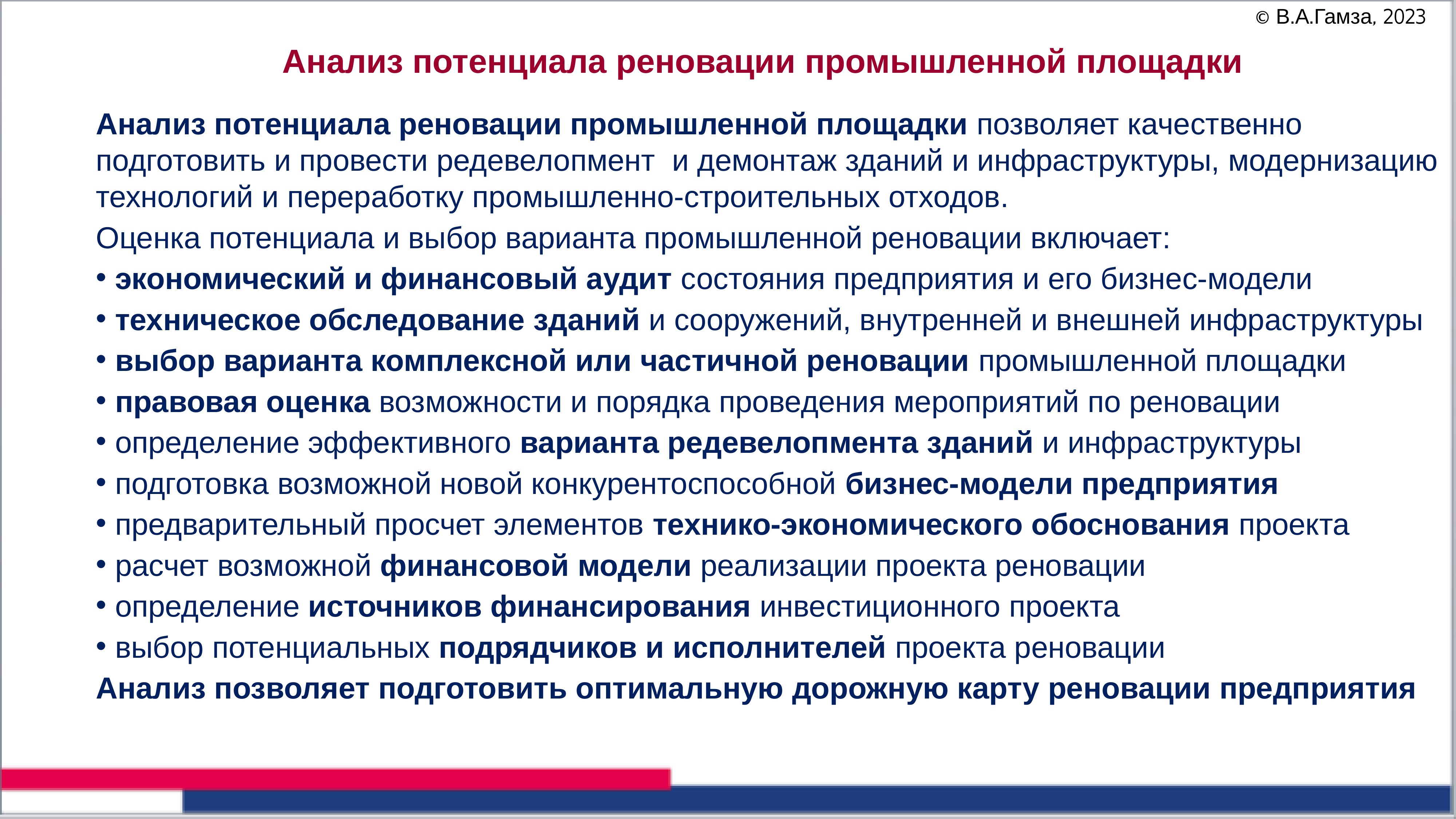

© В.А.Гамза, 2023
# Анализ потенциала реновации промышленной площадки
Анализ потенциала реновации промышленной площадки позволяет качественно подготовить и провести редевелопмент  и демонтаж зданий и инфраструктуры, модернизацию технологий и переработку промышленно-строительных отходов.
Оценка потенциала и выбор варианта промышленной реновации включает:
 экономический и финансовый аудит состояния предприятия и его бизнес-модели
 техническое обследование зданий и сооружений, внутренней и внешней инфраструктуры
 выбор варианта комплексной или частичной реновации промышленной площадки
 правовая оценка возможности и порядка проведения мероприятий по реновации
 определение эффективного варианта редевелопмента зданий и инфраструктуры
 подготовка возможной новой конкурентоспособной бизнес-модели предприятия
 предварительный просчет элементов технико-экономического обоснования проекта
 расчет возможной финансовой модели реализации проекта реновации
 определение источников финансирования инвестиционного проекта
 выбор потенциальных подрядчиков и исполнителей проекта реновации
Анализ позволяет подготовить оптимальную дорожную карту реновации предприятия